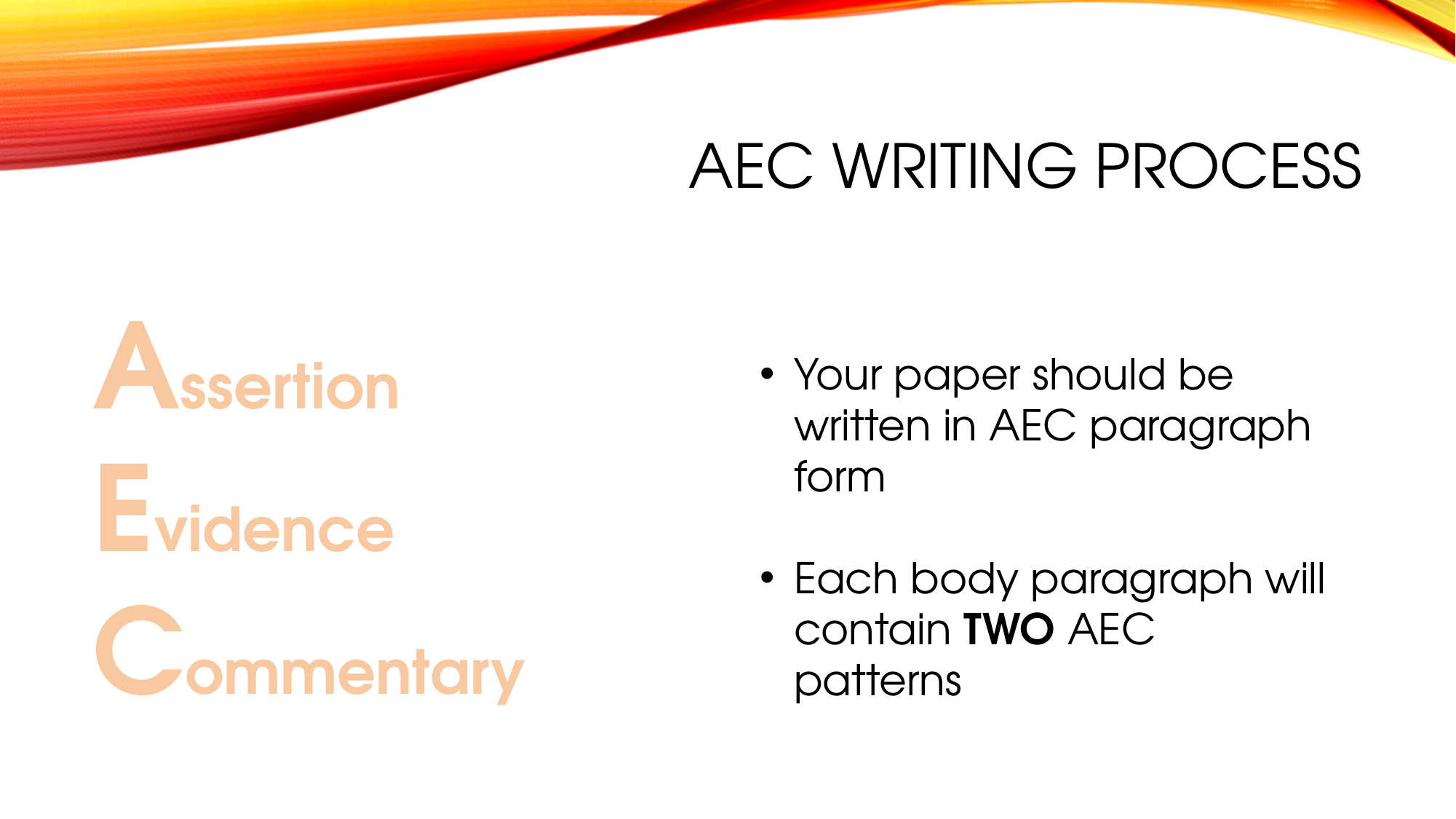

# AEC Writing Process

Assertion
Evidence
Commentary
Your paper should be written in AEC paragraph form

Each body paragraph will contain TWO AEC patterns